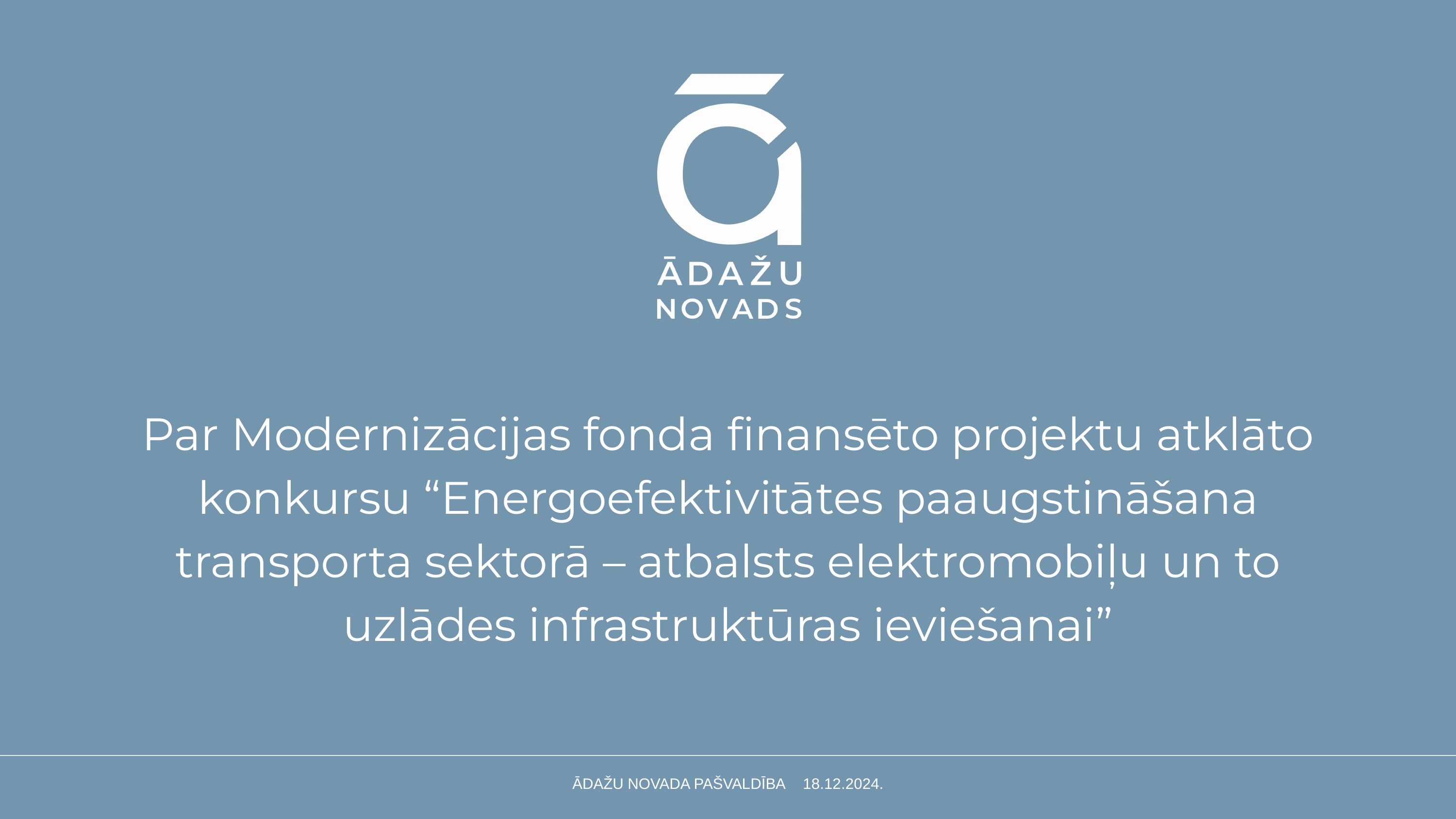

Par Modernizācijas fonda finansēto projektu atklāto konkursu “Energoefektivitātes paaugstināšana transporta sektorā – atbalsts elektromobiļu un to uzlādes infrastruktūras ieviešanai”

ĀDAŽU NOVADA PAŠVALDĪBA    18.12.2024.